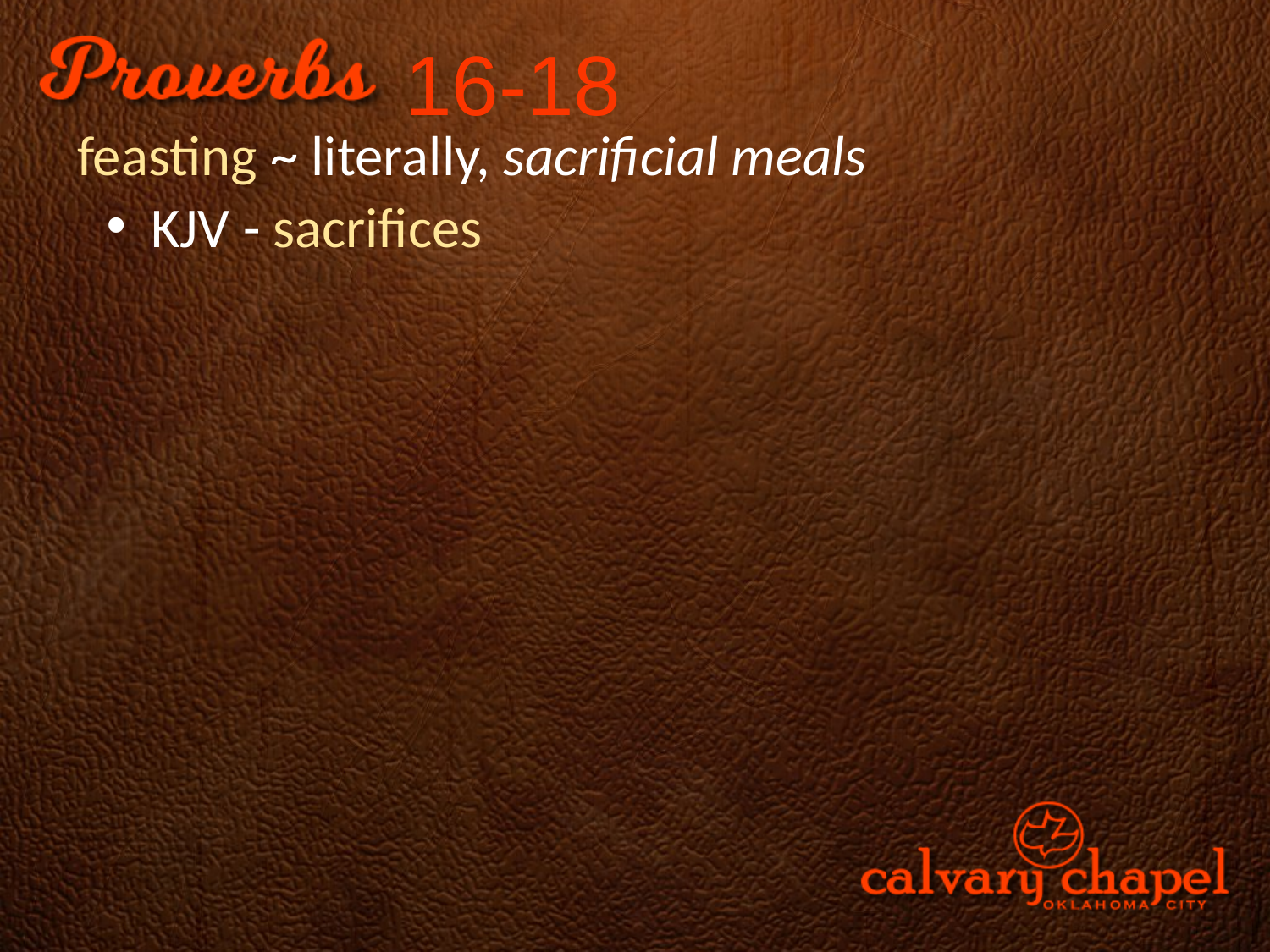

16-18
feasting ~ literally, sacrificial meals
 KJV - sacrifices